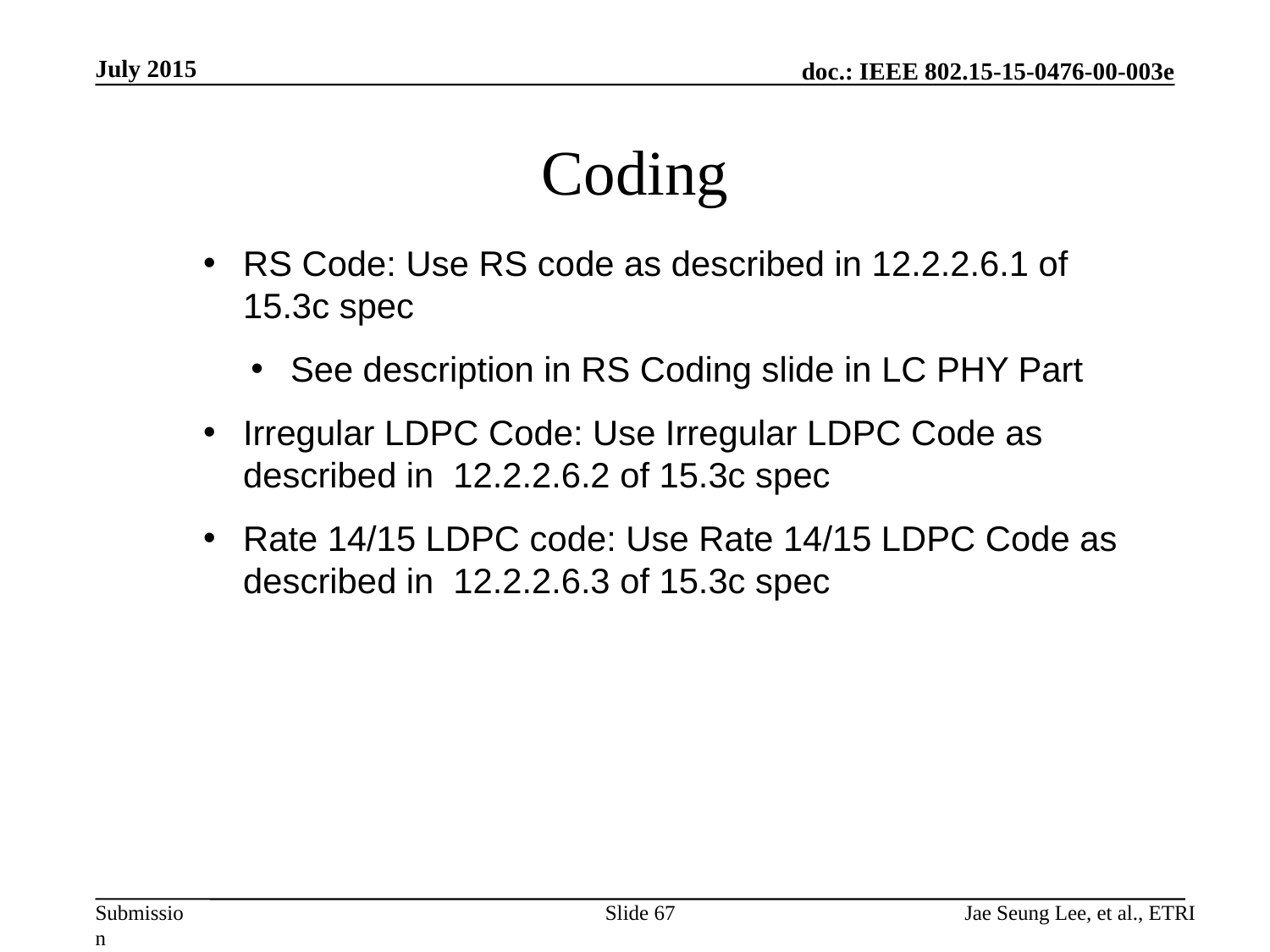

July 2015
# Coding
RS Code: Use RS code as described in 12.2.2.6.1 of 15.3c spec
See description in RS Coding slide in LC PHY Part
Irregular LDPC Code: Use Irregular LDPC Code as described in  12.2.2.6.2 of 15.3c spec
Rate 14/15 LDPC code: Use Rate 14/15 LDPC Code as described in  12.2.2.6.3 of 15.3c spec

Slide 67
Jae Seung Lee, et al., ETRI